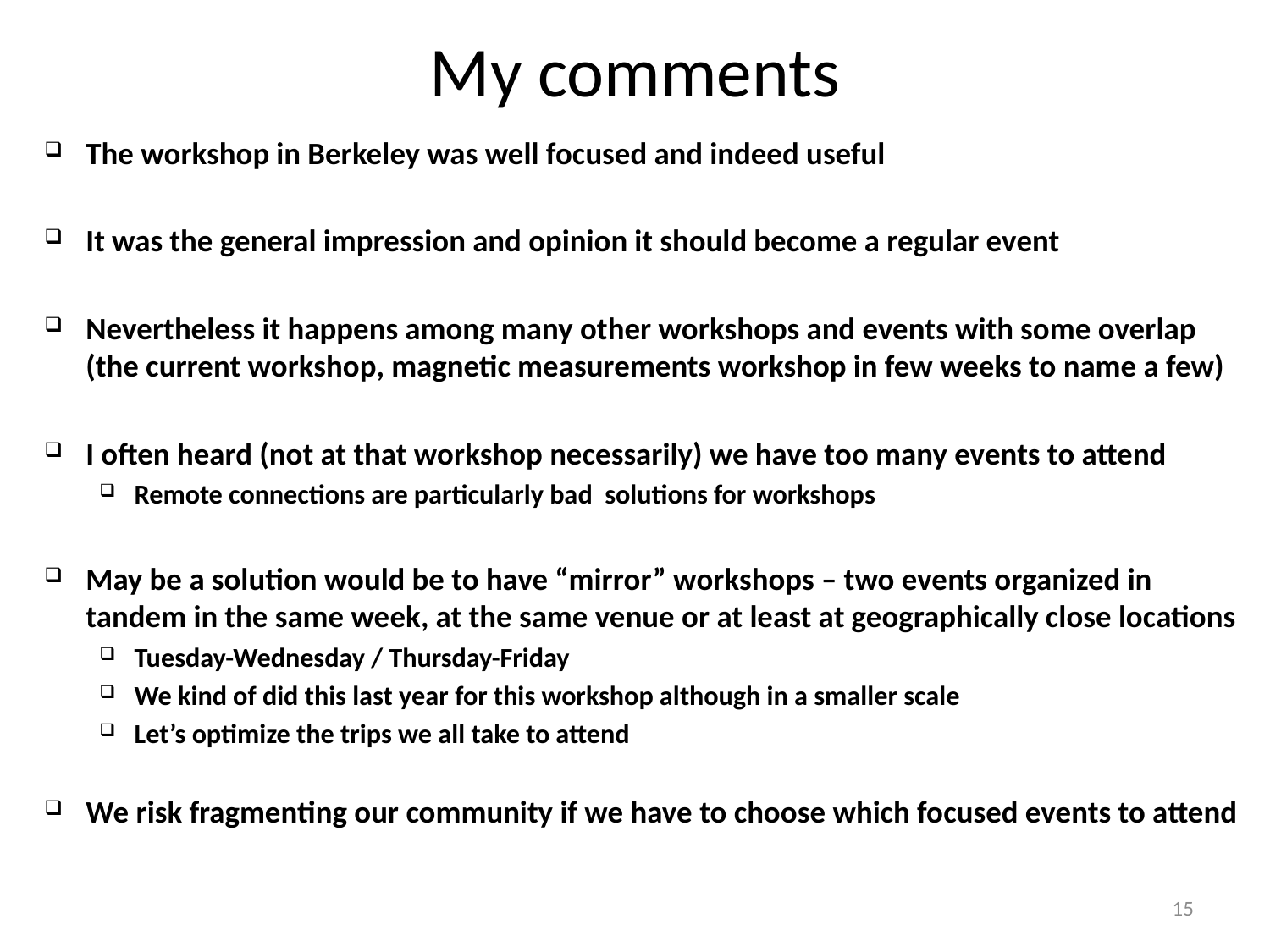

# My comments
The workshop in Berkeley was well focused and indeed useful

It was the general impression and opinion it should become a regular event

Nevertheless it happens among many other workshops and events with some overlap (the current workshop, magnetic measurements workshop in few weeks to name a few)

I often heard (not at that workshop necessarily) we have too many events to attend
Remote connections are particularly bad  solutions for workshops

May be a solution would be to have “mirror” workshops – two events organized in tandem in the same week, at the same venue or at least at geographically close locations
Tuesday-Wednesday / Thursday-Friday
We kind of did this last year for this workshop although in a smaller scale
Let’s optimize the trips we all take to attend

We risk fragmenting our community if we have to choose which focused events to attend

15